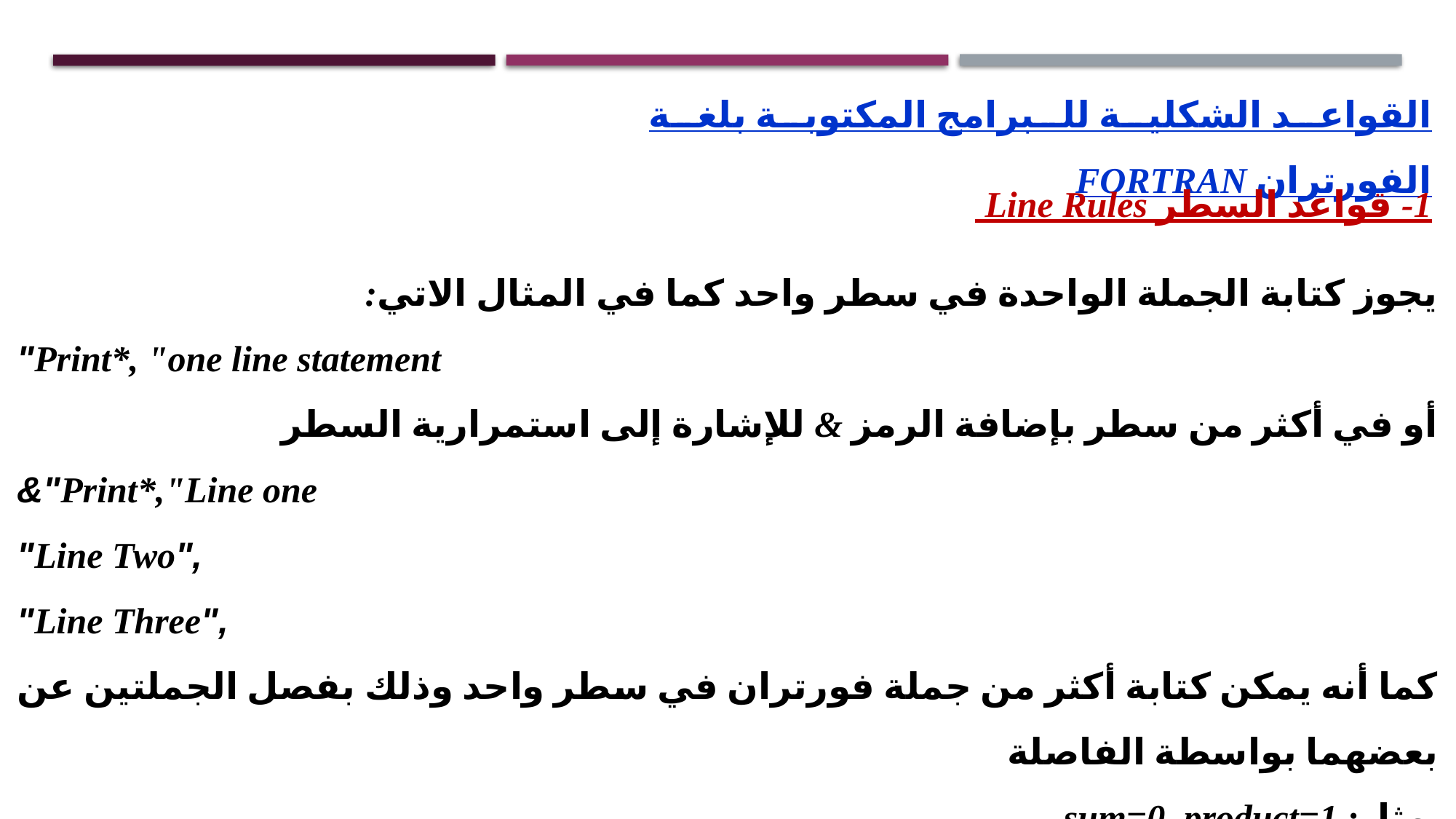

القواعد الشكلية للبرامج المكتوبة بلغة الفورتران FORTRAN
1- قواعد السطر Line Rules
يجوز كتابة الجملة الواحدة في سطر واحد كما في المثال الاتي:
Print*, "one line statement"
أو في أكثر من سطر بإضافة الرمز & للإشارة إلى استمرارية السطر
Print*,"Line one"&
,"Line Two"
,"Line Three"
كما أنه يمكن كتابة أكثر من جملة فورتران في سطر واحد وذلك بفصل الجملتين عن بعضهما بواسطة الفاصلة
 مثل: sum=0, product=1